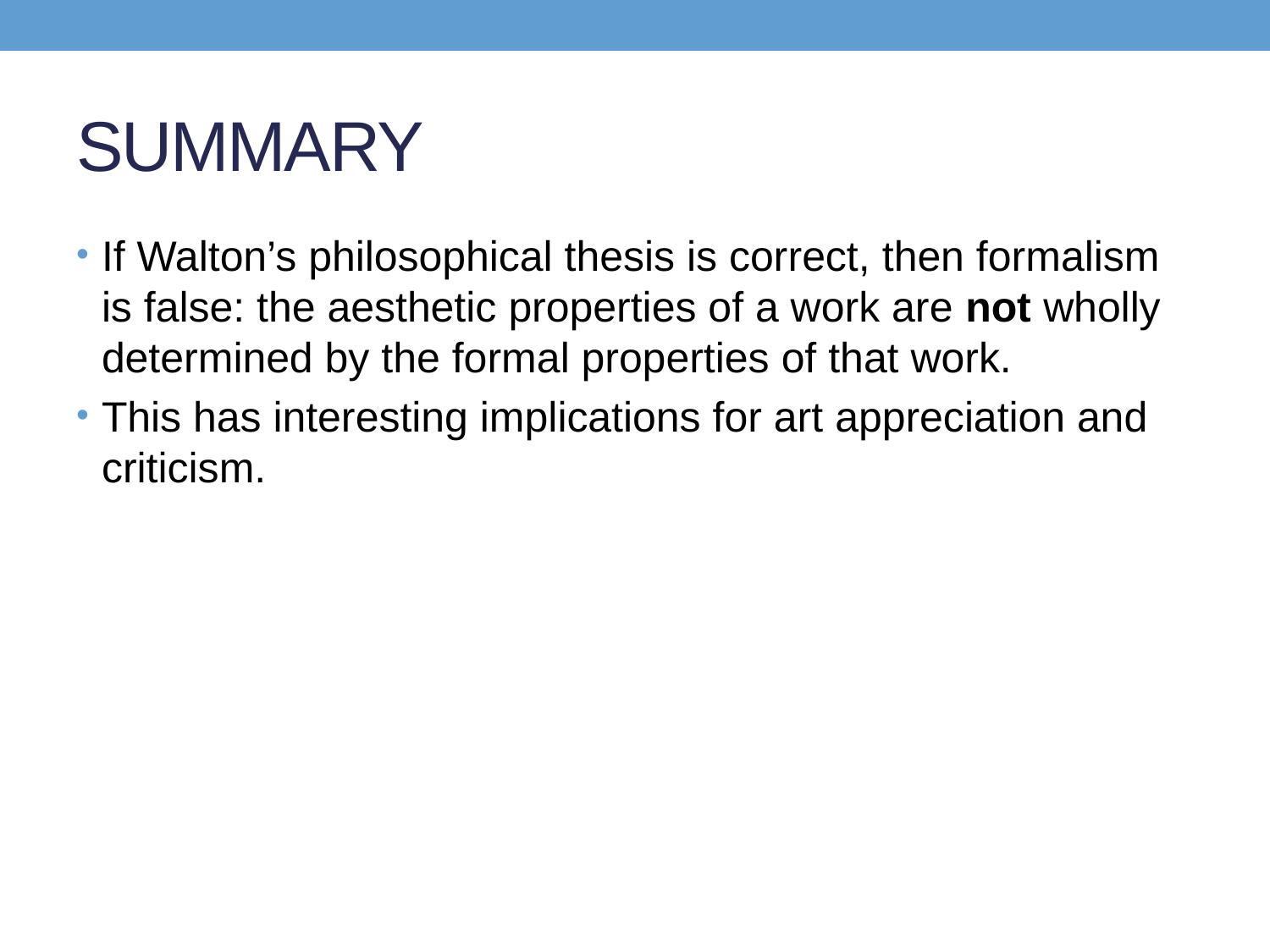

# SUMMARY
If Walton’s philosophical thesis is correct, then formalism is false: the aesthetic properties of a work are not wholly determined by the formal properties of that work.
This has interesting implications for art appreciation and criticism.